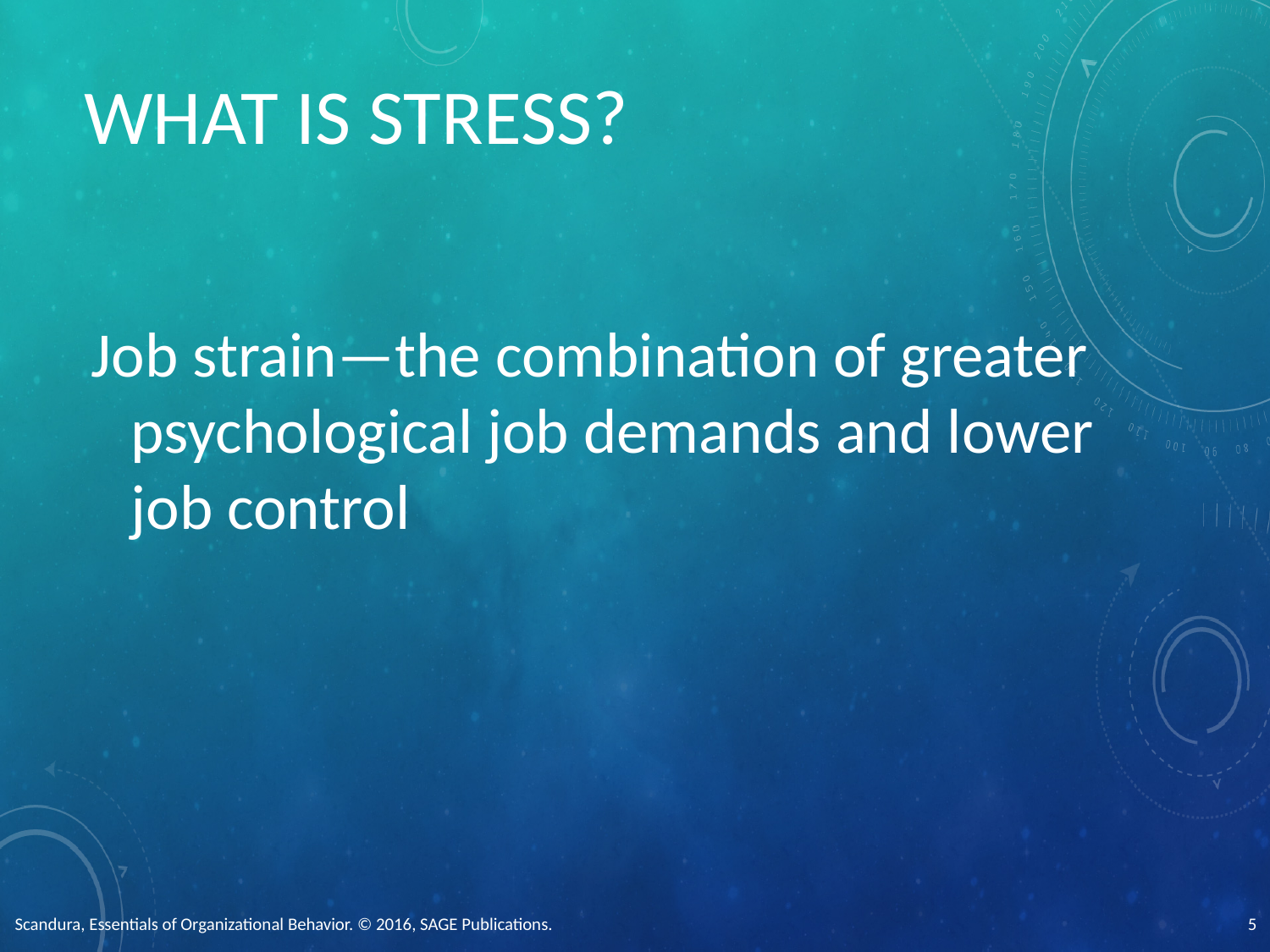

# WHAT IS STRESS?
Job strain—the combination of greater psychological job demands and lower job control

Scandura, Essentials of Organizational Behavior. © 2016, SAGE Publications.
5